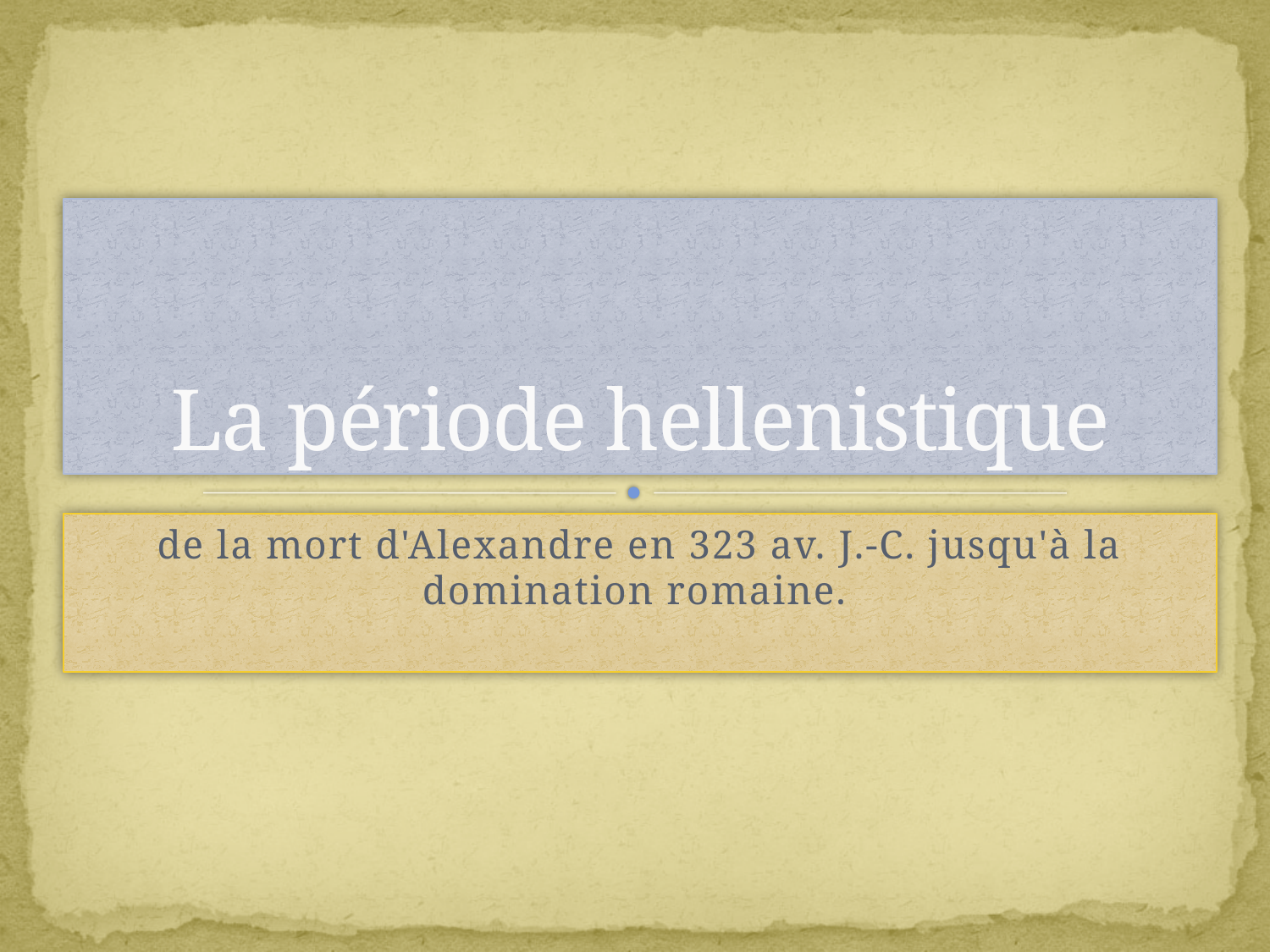

# La période hellenistique
de la mort d'Alexandre en 323 av. J.-C. jusqu'à la domination romaine.